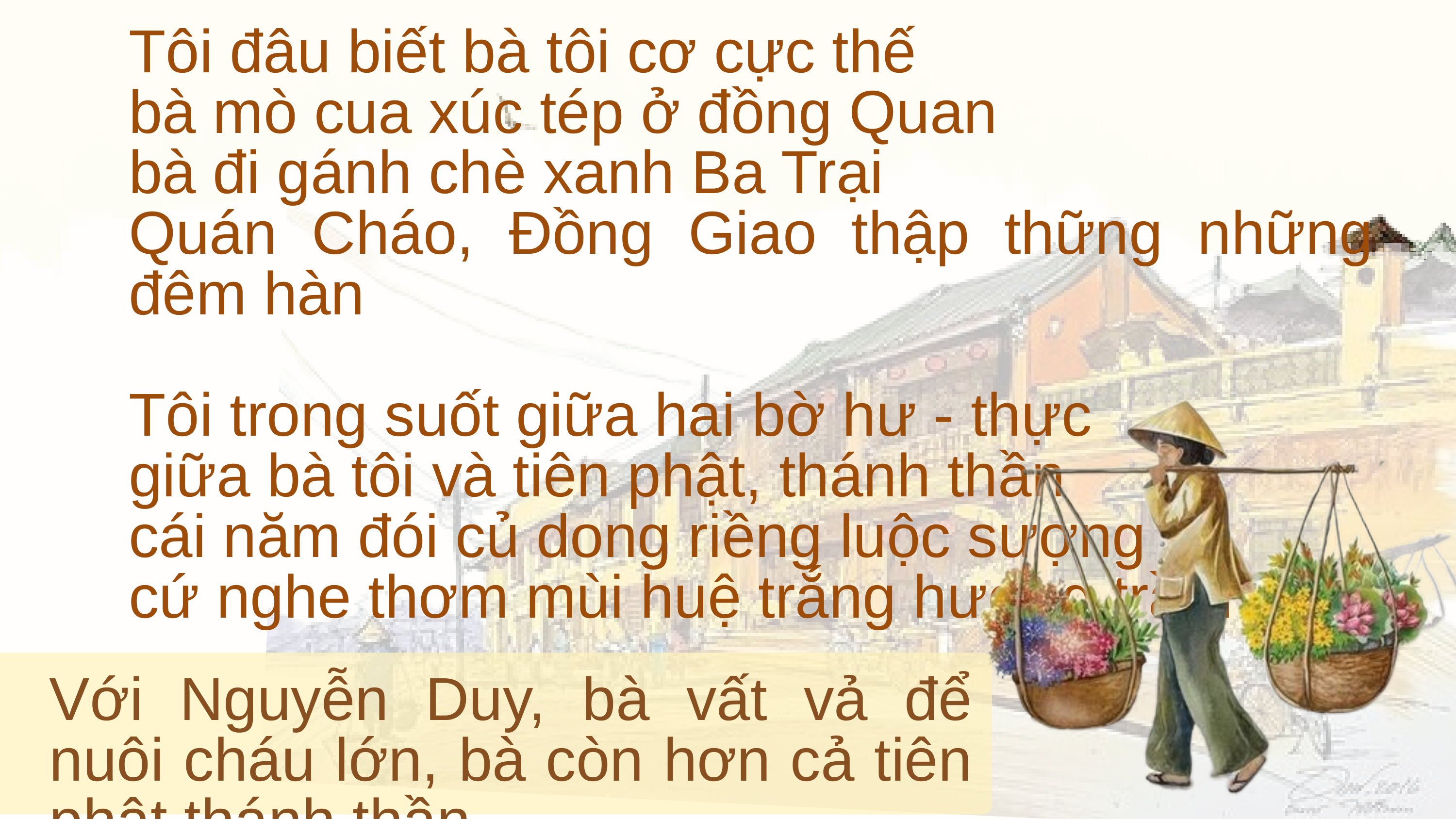

Tôi đâu biết bà tôi cơ cực thế
bà mò cua xúc tép ở đồng Quan
bà đi gánh chè xanh Ba Trại
Quán Cháo, Đồng Giao thập thững những đêm hàn

Tôi trong suốt giữa hai bờ hư - thực
giữa bà tôi và tiên phật, thánh thần
cái năm đói củ dong riềng luộc sượng
cứ nghe thơm mùi huệ trắng hương trầm

Với Nguyễn Duy, bà vất vả để nuôi cháu lớn, bà còn hơn cả tiên phật thánh thần,...